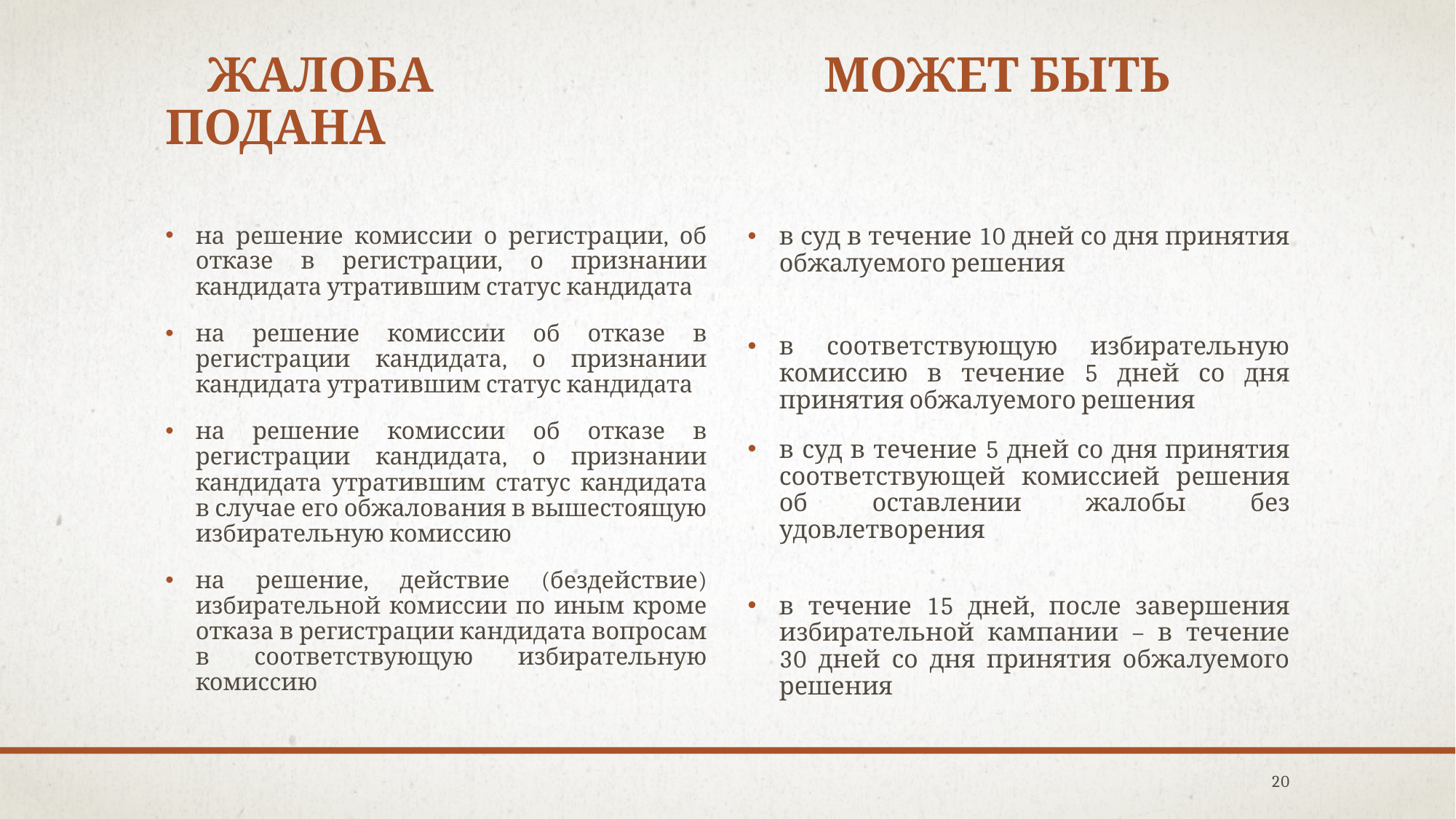

# Жалоба                                     может быть подана
на решение комиссии о регистрации, об отказе в регистрации, о признании кандидата утратившим статус кандидата
на решение комиссии об отказе в регистрации кандидата, о признании кандидата утратившим статус кандидата
на решение комиссии об отказе в регистрации кандидата, о признании кандидата утратившим статус кандидата в случае его обжалования в вышестоящую избирательную комиссию
на решение, действие (бездействие) избирательной комиссии по иным кроме отказа в регистрации кандидата вопросам в соответствующую избирательную комиссию
в суд в течение 10 дней со дня принятия обжалуемого решения

в соответствующую избирательную комиссию в течение 5 дней со дня принятия обжалуемого решения
в суд в течение 5 дней со дня принятия соответствующей комиссией решения об оставлении жалобы без удовлетворения

в течение 15 дней, после завершения избирательной кампании – в течение 30 дней со дня принятия обжалуемого решения

20